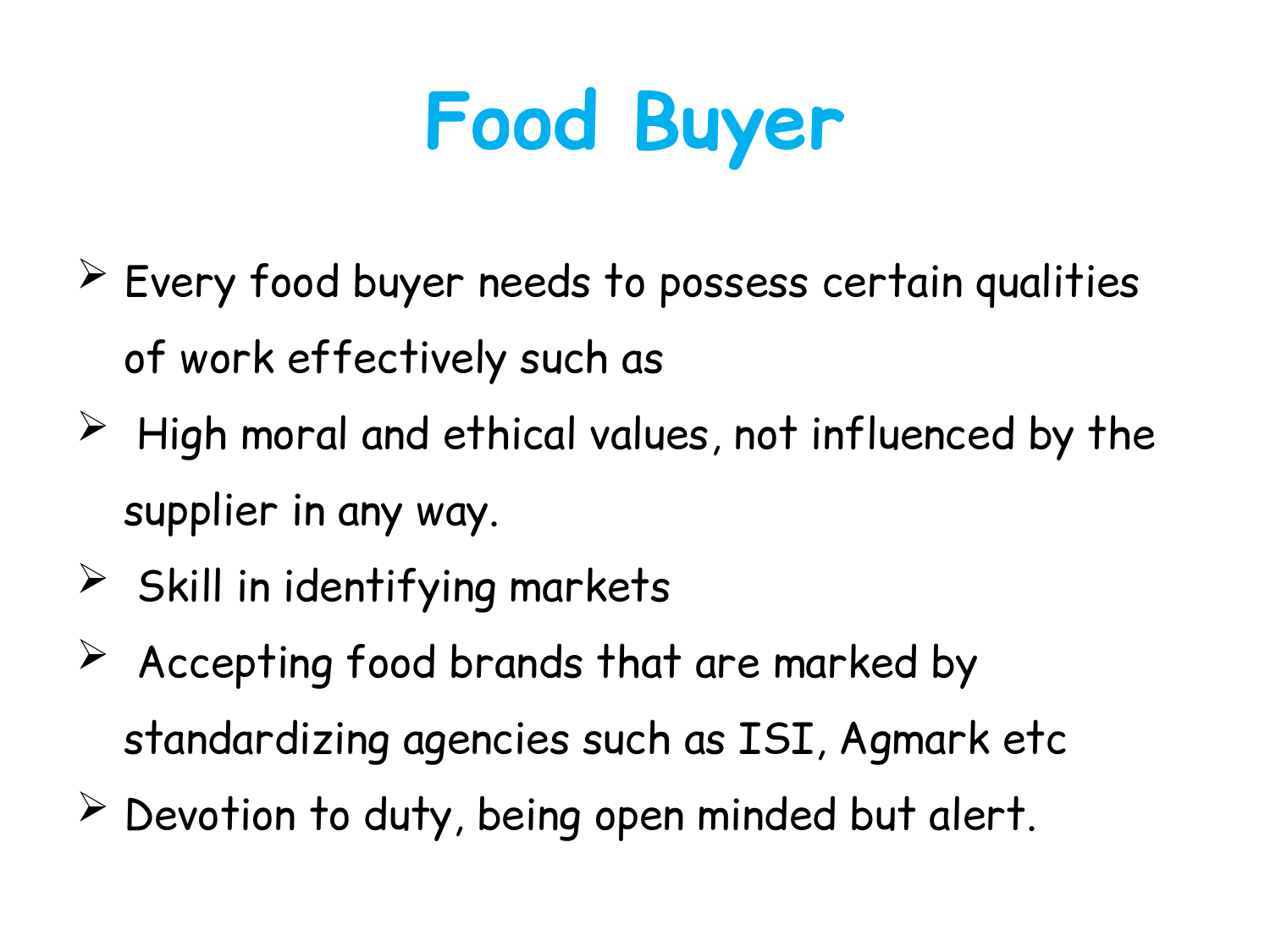

# Food Buyer
Every food buyer needs to possess certain qualities of work effectively such as
 High moral and ethical values, not influenced by the supplier in any way.
 Skill in identifying markets
 Accepting food brands that are marked by standardizing agencies such as ISI, Agmark etc
Devotion to duty, being open minded but alert.